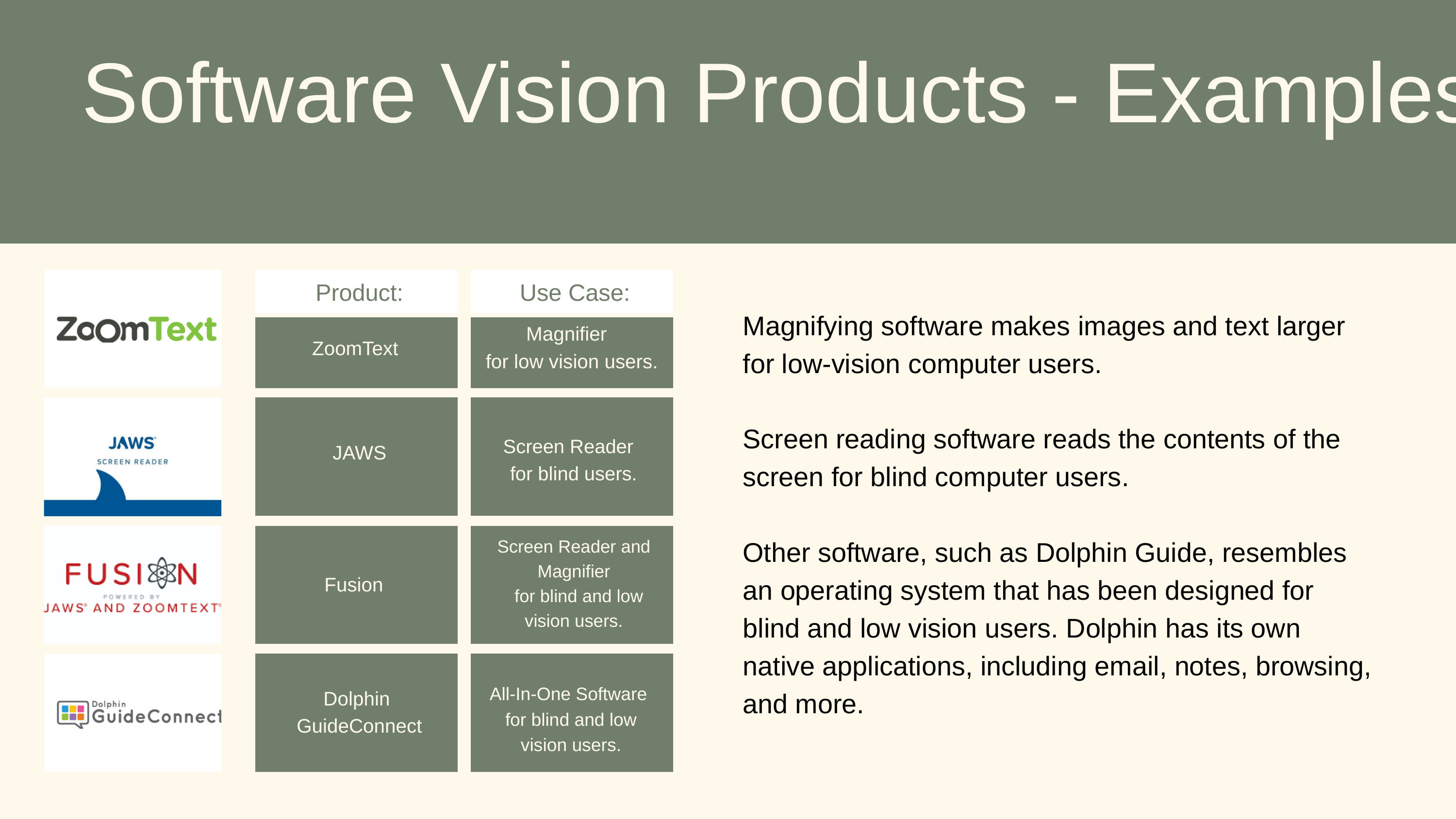

Software Vision Products - Examples

Product:
Use Case:
Magnifying software makes images and text larger for low-vision computer users.

Screen reading software reads the contents of the screen for blind computer users.

Other software, such as Dolphin Guide, resembles an operating system that has been designed for blind and low vision users. Dolphin has its own native applications, including email, notes, browsing, and more.

Magnifier
for low vision users.
ZoomText

Screen Reader
 for blind users.

JAWS

Screen Reader and Magnifier
  for blind and low vision users.
Fusion

All-In-One Software
for blind and low vision users.

Dolphin
GuideConnect